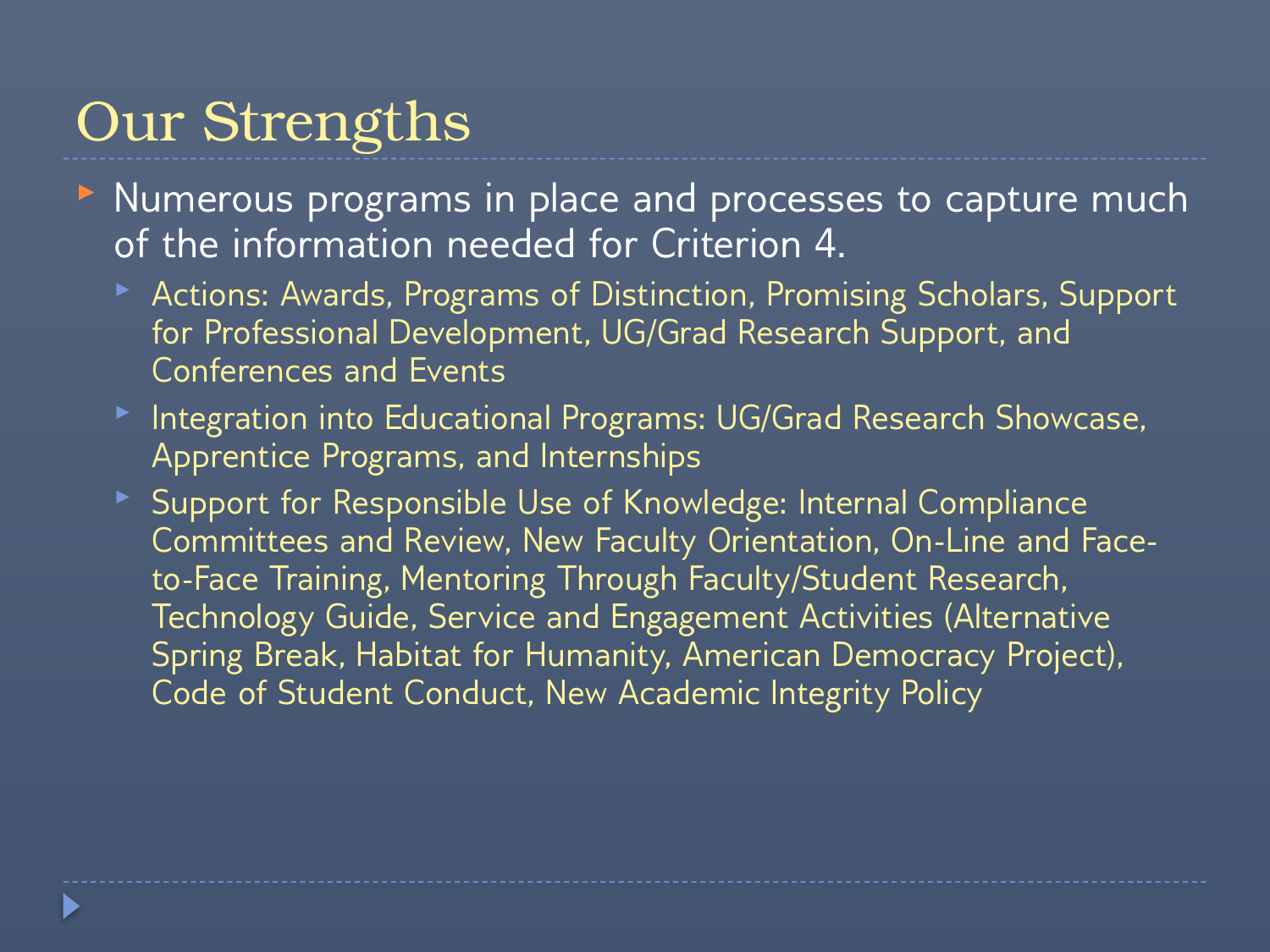

# Our Strengths
Numerous programs in place and processes to capture much of the information needed for Criterion 4.
Actions: Awards, Programs of Distinction, Promising Scholars, Support for Professional Development, UG/Grad Research Support, and Conferences and Events
Integration into Educational Programs: UG/Grad Research Showcase, Apprentice Programs, and Internships
Support for Responsible Use of Knowledge: Internal Compliance Committees and Review, New Faculty Orientation, On-Line and Face-to-Face Training, Mentoring Through Faculty/Student Research, Technology Guide, Service and Engagement Activities (Alternative Spring Break, Habitat for Humanity, American Democracy Project), Code of Student Conduct, New Academic Integrity Policy